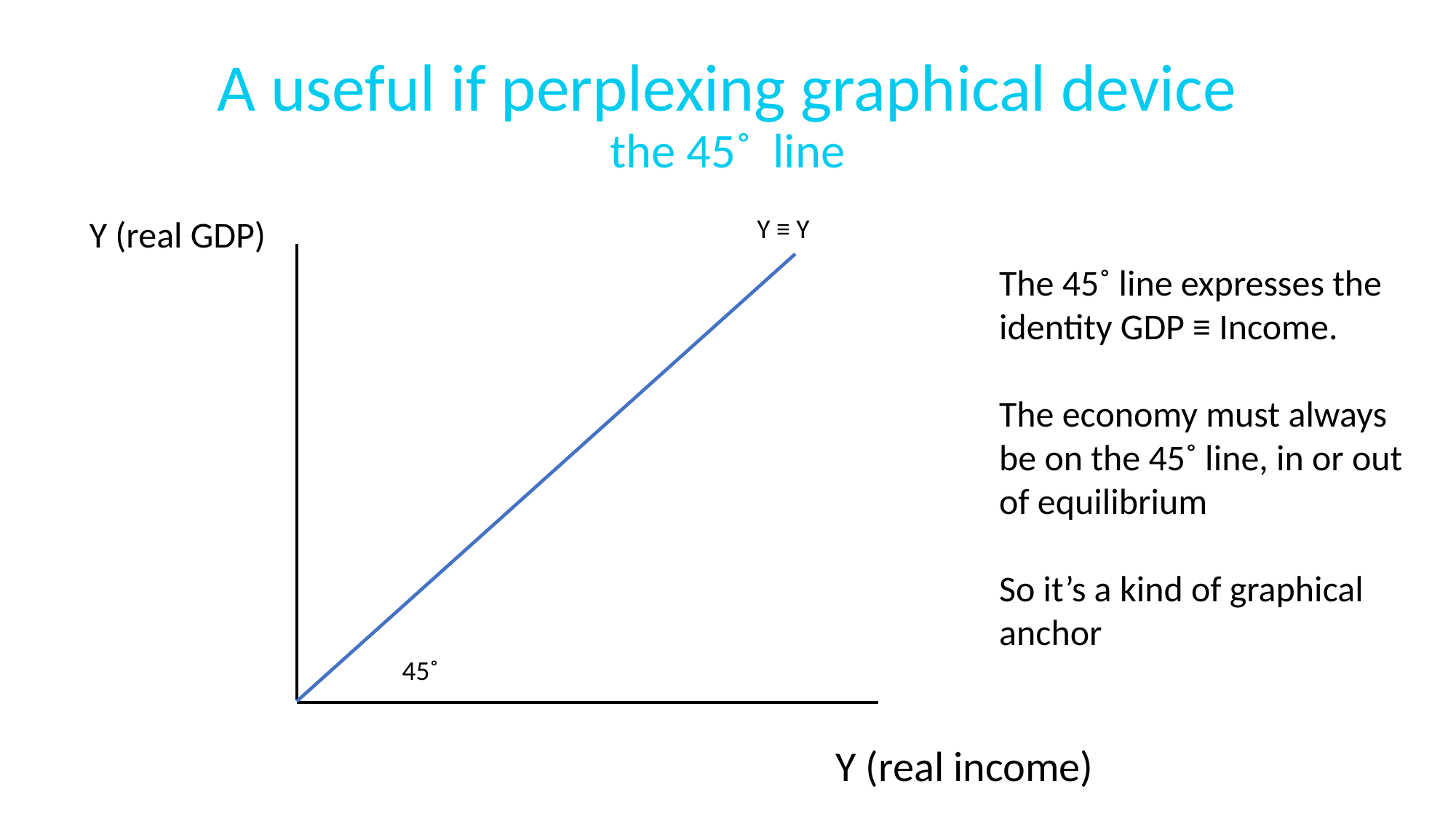

# A useful if perplexing graphical device the 45˚  line
Y (real GDP)
Y ≡ Y
The 45˚ line expresses the
identity GDP ≡ Income.

The economy must always be on the 45˚ line, in or out of equilibrium

So it’s a kind of graphical anchor

45˚
Y (real income)